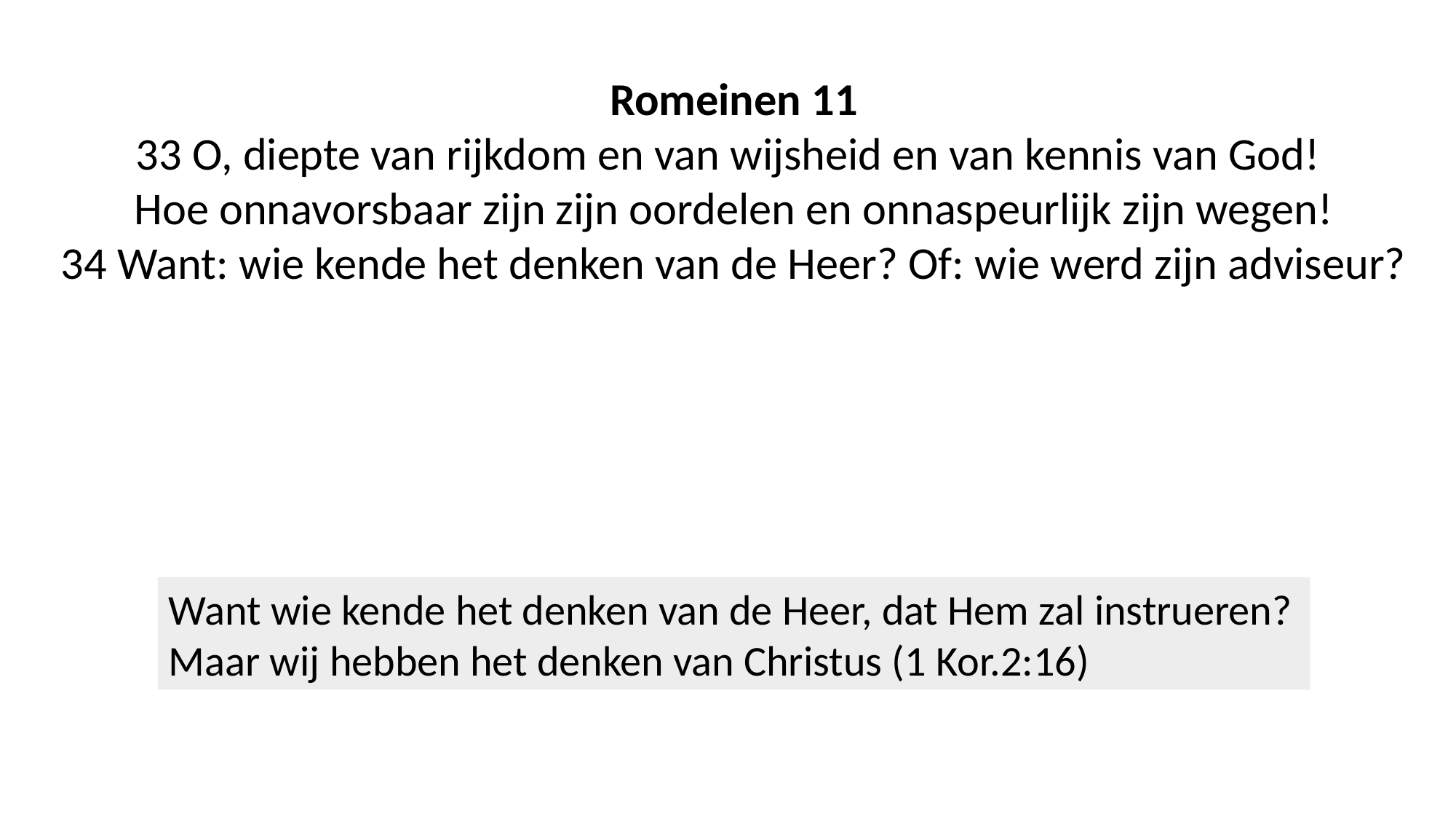

Romeinen 11
33 O, diepte van rijkdom en van wijsheid en van kennis van God!
Hoe onnavorsbaar zijn zijn oordelen en onnaspeurlijk zijn wegen!
34 Want: wie kende het denken van de Heer? Of: wie werd zijn adviseur?
Want wie kende het denken van de Heer, dat Hem zal instrueren? Maar wij hebben het denken van Christus (1 Kor.2:16)